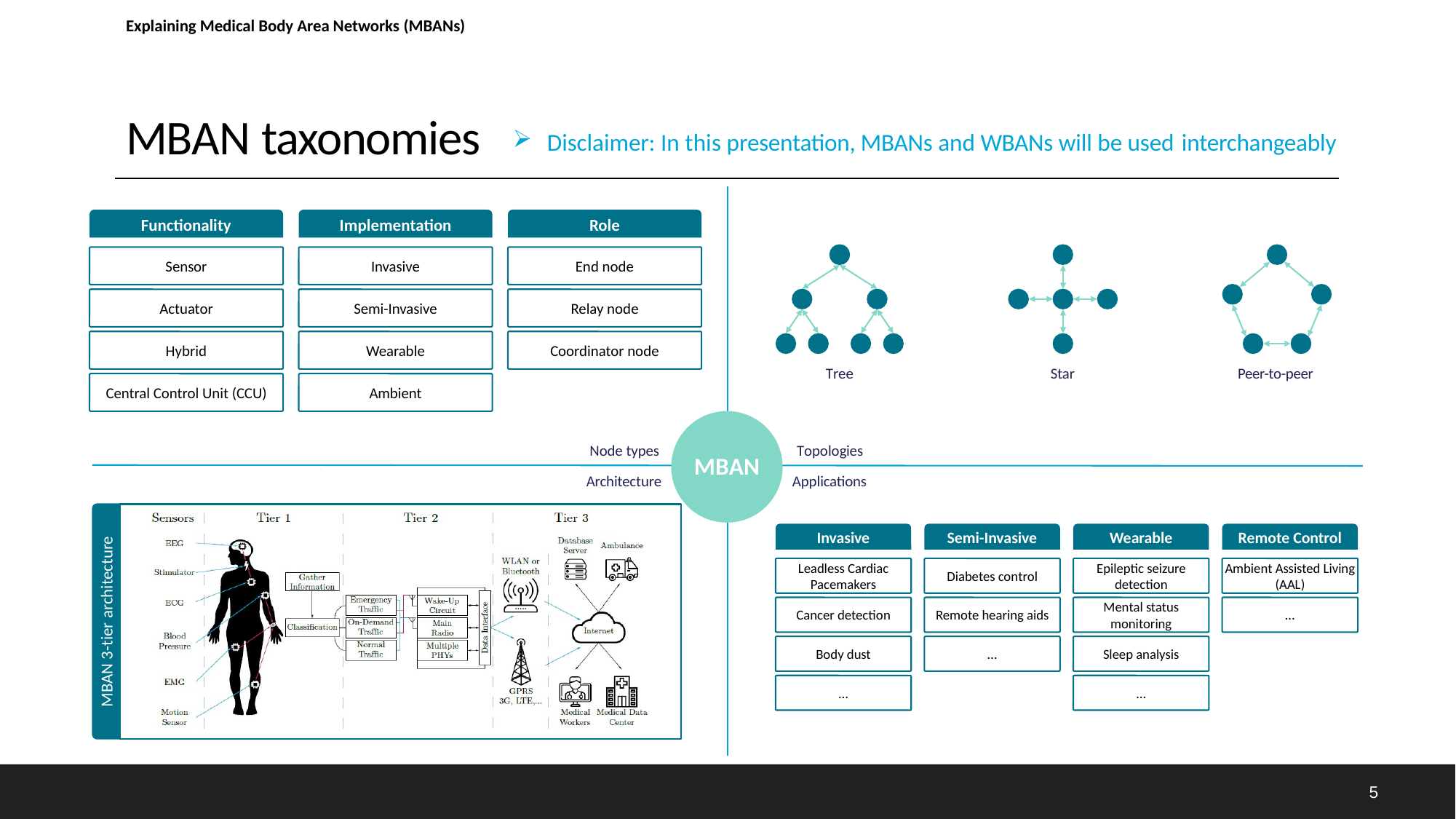

Explaining Medical Body Area Networks (MBANs)
# MBAN taxonomies
Disclaimer: In this presentation, MBANs and WBANs will be used interchangeably

Functionality
Implementation
Role
Sensor
Invasive
End node
Actuator
Semi-Invasive
Relay node
Hybrid
Wearable
Coordinator node
Central Control Unit (CCU)
Ambient

Tree
Star
Peer-to-peer

Node types
Topologies
MBAN

Architecture
Applications

Invasive
Leadless Cardiac Pacemakers
Cancer detection
Body dust
…
Semi-Invasive
Diabetes control
Remote hearing aids
…
Wearable
Epileptic seizure detection
Mental status monitoring
Sleep analysis
…
Remote Control
Ambient Assisted Living (AAL)
…
MBAN 3-tier architecture
5